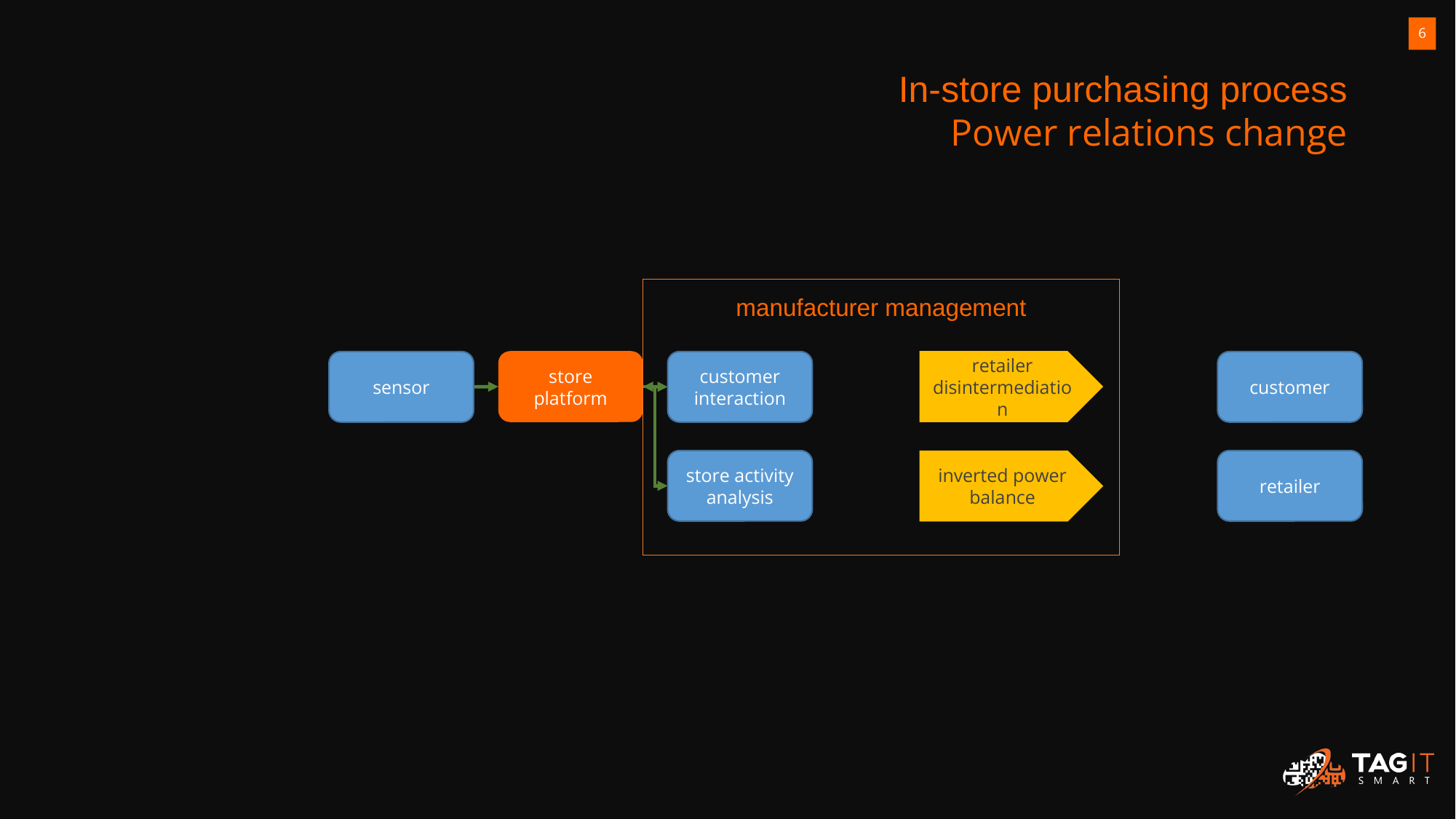

6
In-store purchasing process
Power relations change
manufacturer management
store platform
retailer disintermediation
sensor
customer interaction
customer
store activity analysis
inverted power balance
retailer